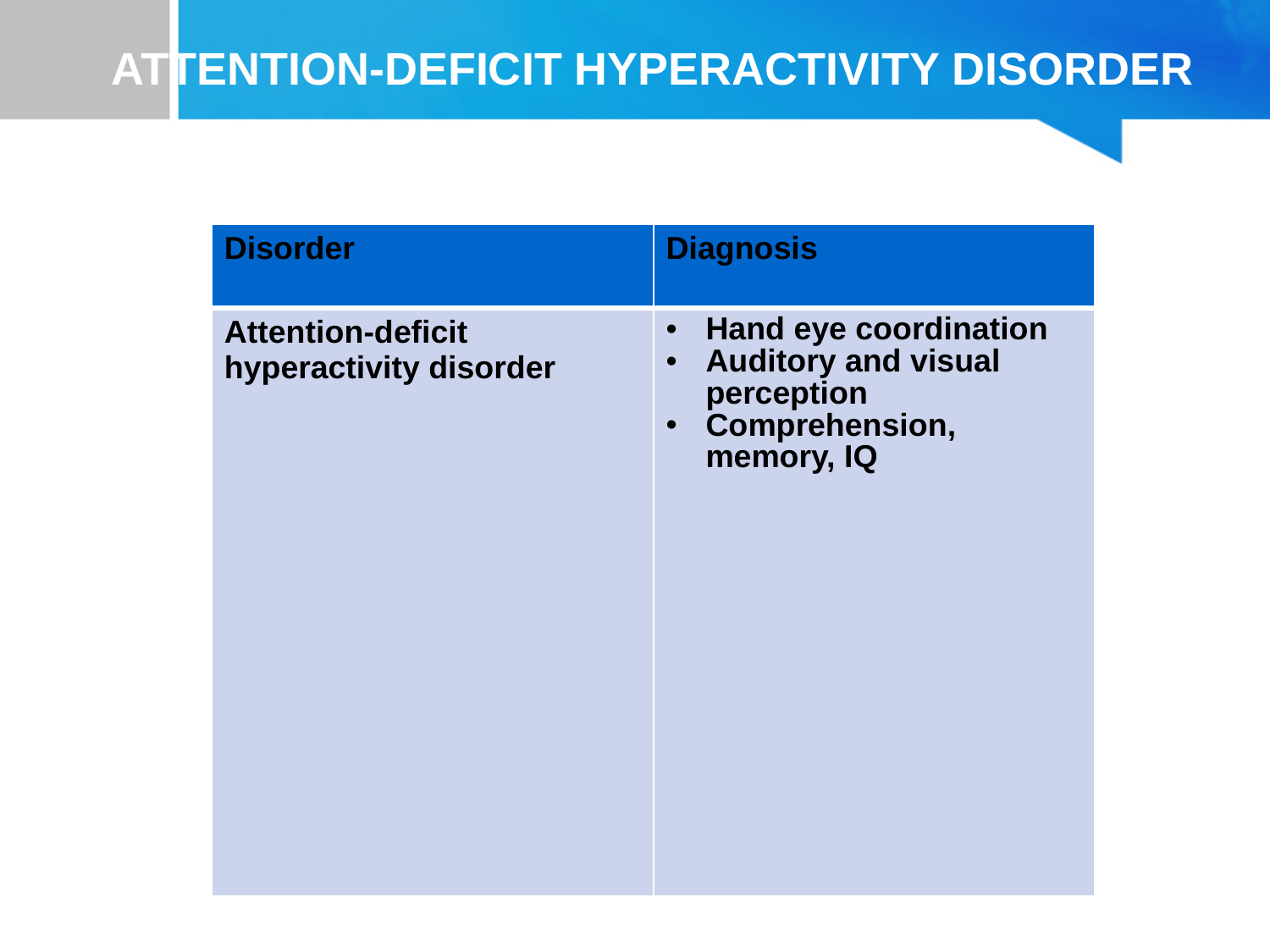

# ATTENTION-DEFICIT HYPERACTIVITY DISORDER
| Disorder | Diagnosis |
| --- | --- |
| Attention-deficit hyperactivity disorder | Hand eye coordination Auditory and visual perception Comprehension, memory, IQ |